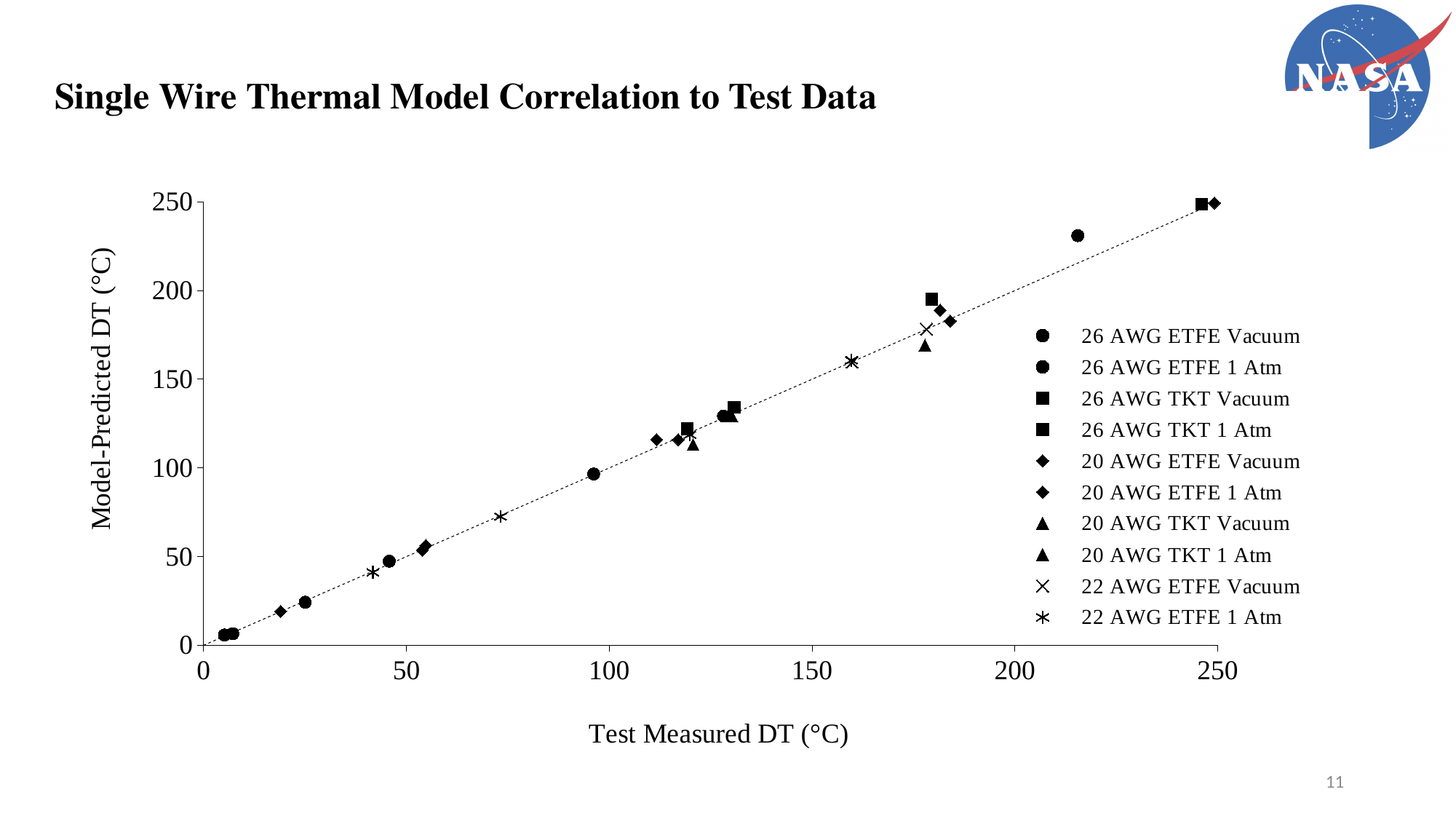

Single Wire Thermal Model Correlation to Test Data

### Chart

| Category |  |  |  |  |  |  |  |  |  |  |  |
|---|---|---|---|---|---|---|---|---|---|---|---|
11